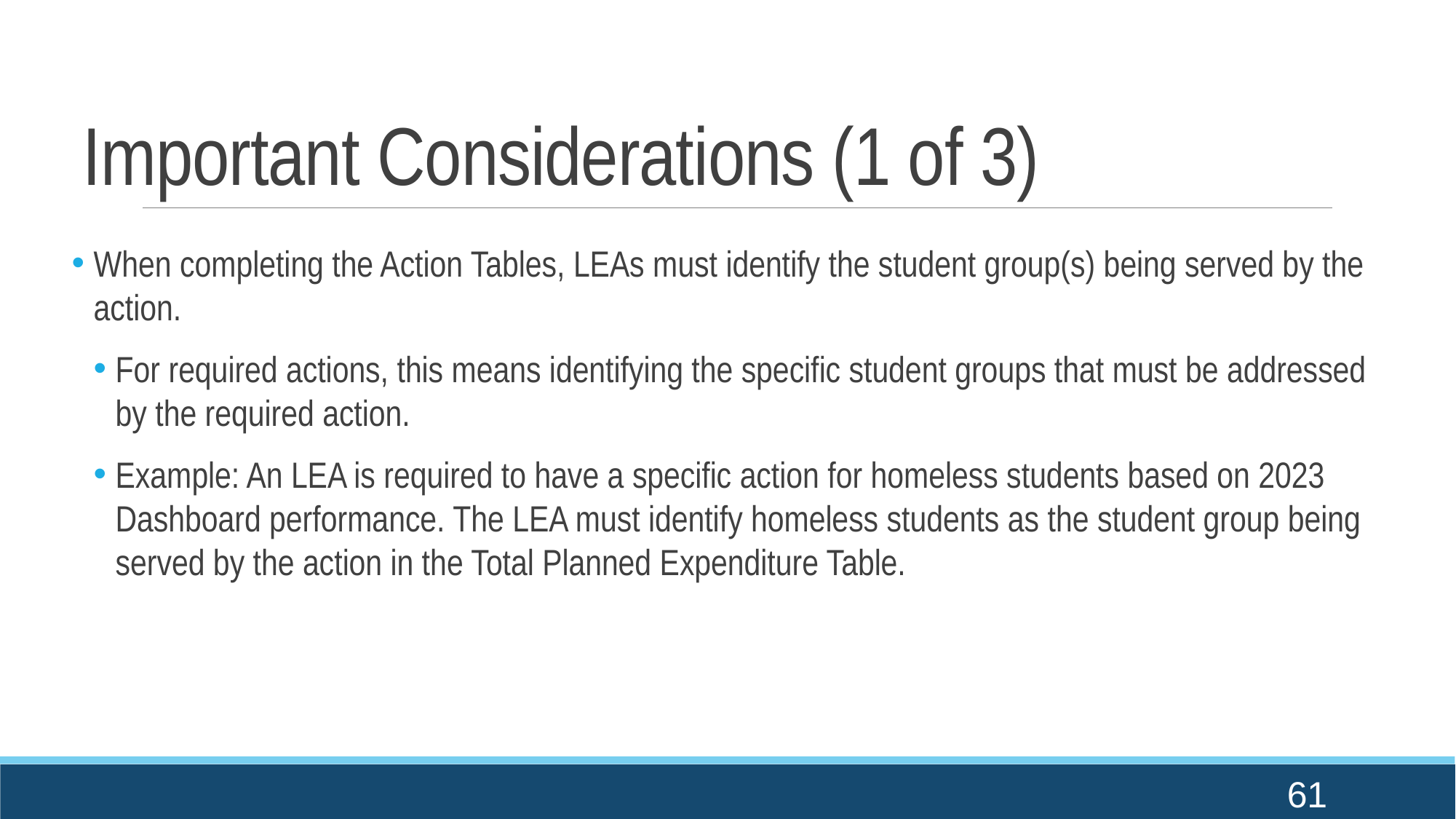

# Important Considerations (1 of 3)
When completing the Action Tables, LEAs must identify the student group(s) being served by the action.
For required actions, this means identifying the specific student groups that must be addressed by the required action.
Example: An LEA is required to have a specific action for homeless students based on 2023 Dashboard performance. The LEA must identify homeless students as the student group being served by the action in the Total Planned Expenditure Table.
61